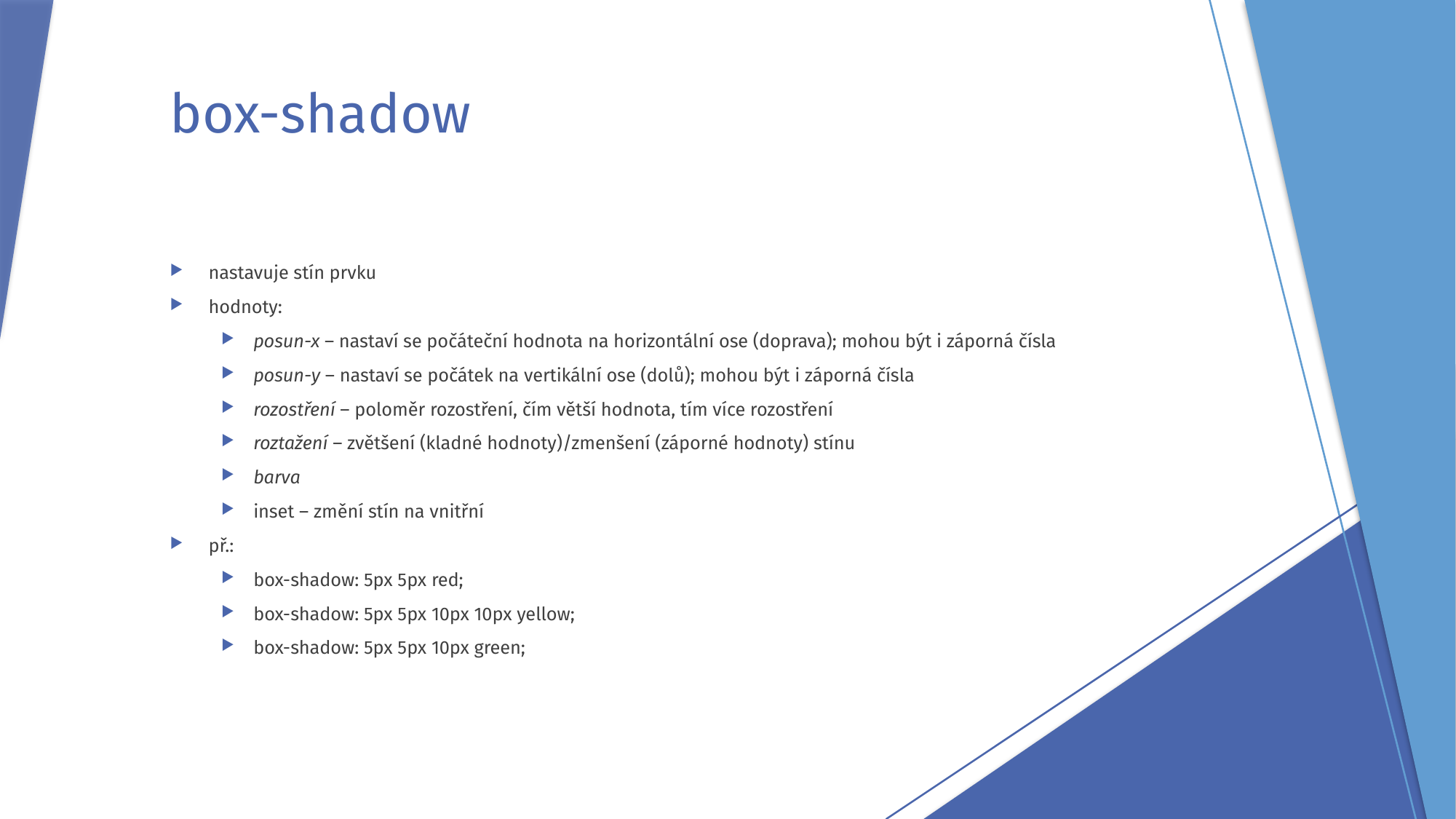

# box-shadow
nastavuje stín prvku
hodnoty:
posun-x – nastaví se počáteční hodnota na horizontální ose (doprava); mohou být i záporná čísla
posun-y – nastaví se počátek na vertikální ose (dolů); mohou být i záporná čísla
rozostření – poloměr rozostření, čím větší hodnota, tím více rozostření
roztažení – zvětšení (kladné hodnoty)/zmenšení (záporné hodnoty) stínu
barva
inset – změní stín na vnitřní
př.:
box-shadow: 5px 5px red;
box-shadow: 5px 5px 10px 10px yellow;
box-shadow: 5px 5px 10px green;